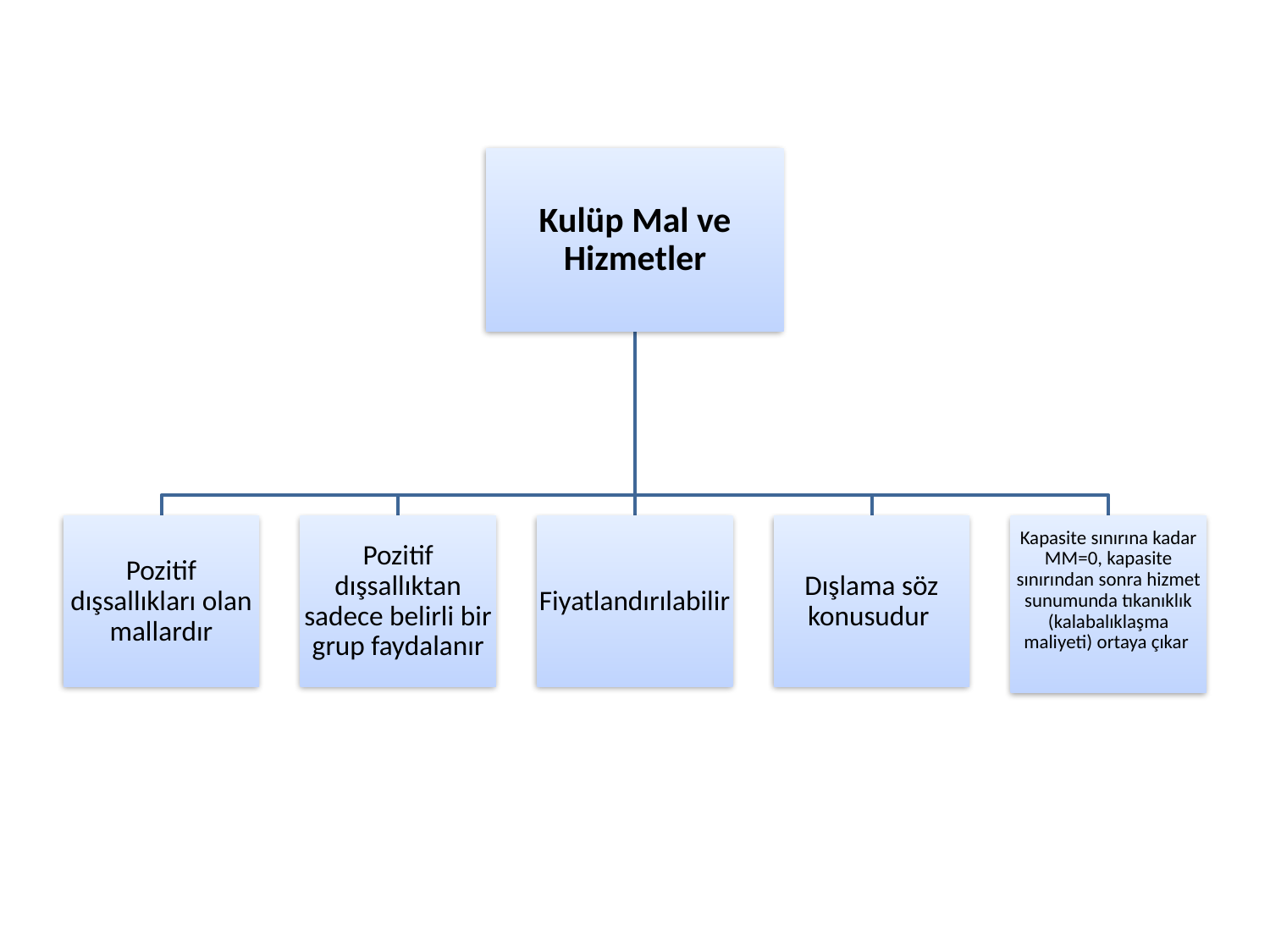

Kulüp Mal ve Hizmetler
Pozitif dışsallıkları olan mallardır
Pozitif dışsallıktan sadece belirli bir grup faydalanır
Fiyatlandırılabilir
Dışlama söz konusudur
Kapasite sınırına kadar MM=0, kapasite sınırından sonra hizmet sunumunda tıkanıklık (kalabalıklaşma maliyeti) ortaya çıkar